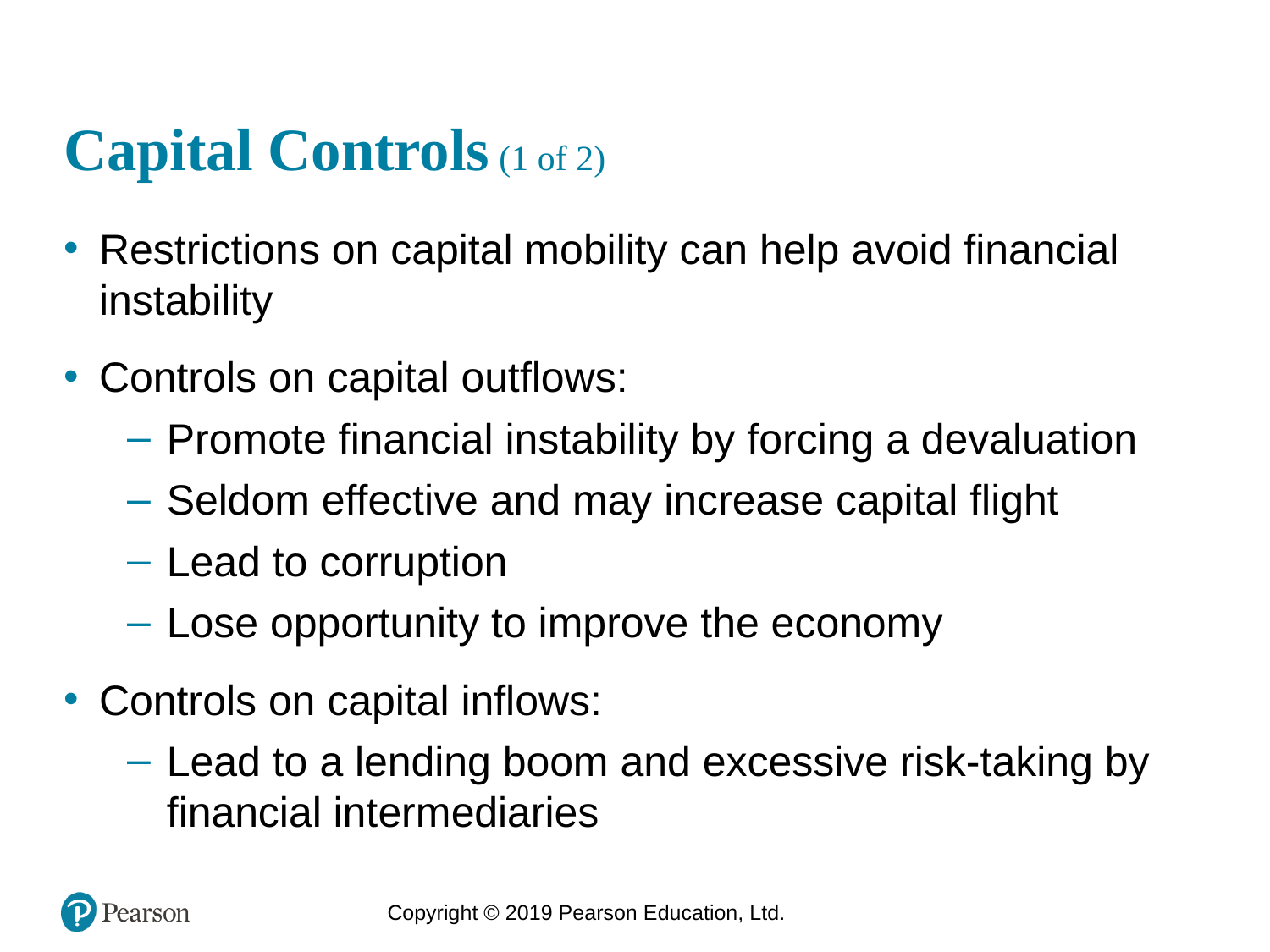

# Capital Controls (1 of 2)
Restrictions on capital mobility can help avoid financial instability
Controls on capital outflows:
Promote financial instability by forcing a devaluation
Seldom effective and may increase capital flight
Lead to corruption
Lose opportunity to improve the economy
Controls on capital inflows:
Lead to a lending boom and excessive risk-taking by financial intermediaries